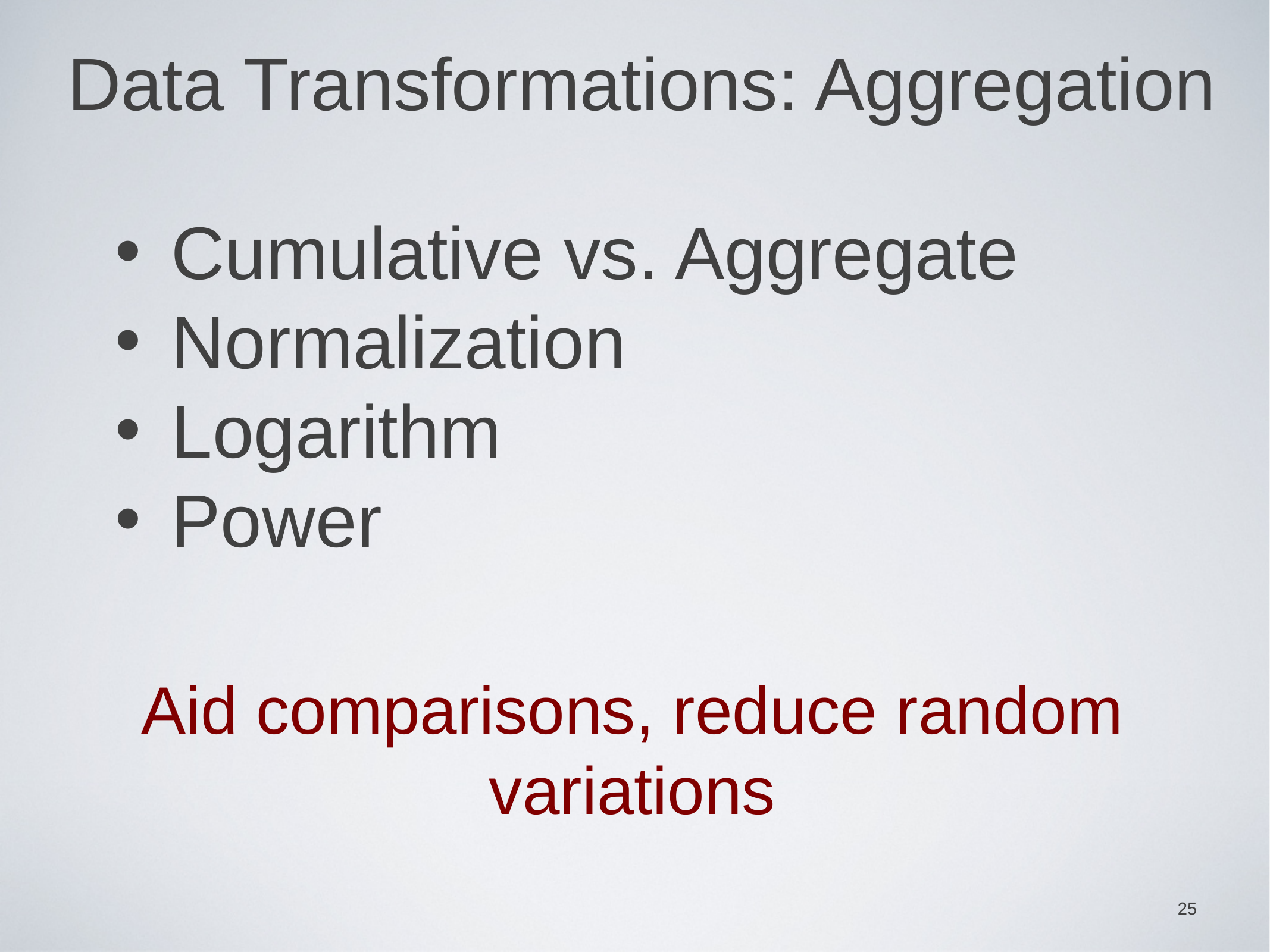

# Data Transformations: Aggregation
Cumulative vs. Aggregate
Normalization
Logarithm
Power
Aid comparisons, reduce random variations
25